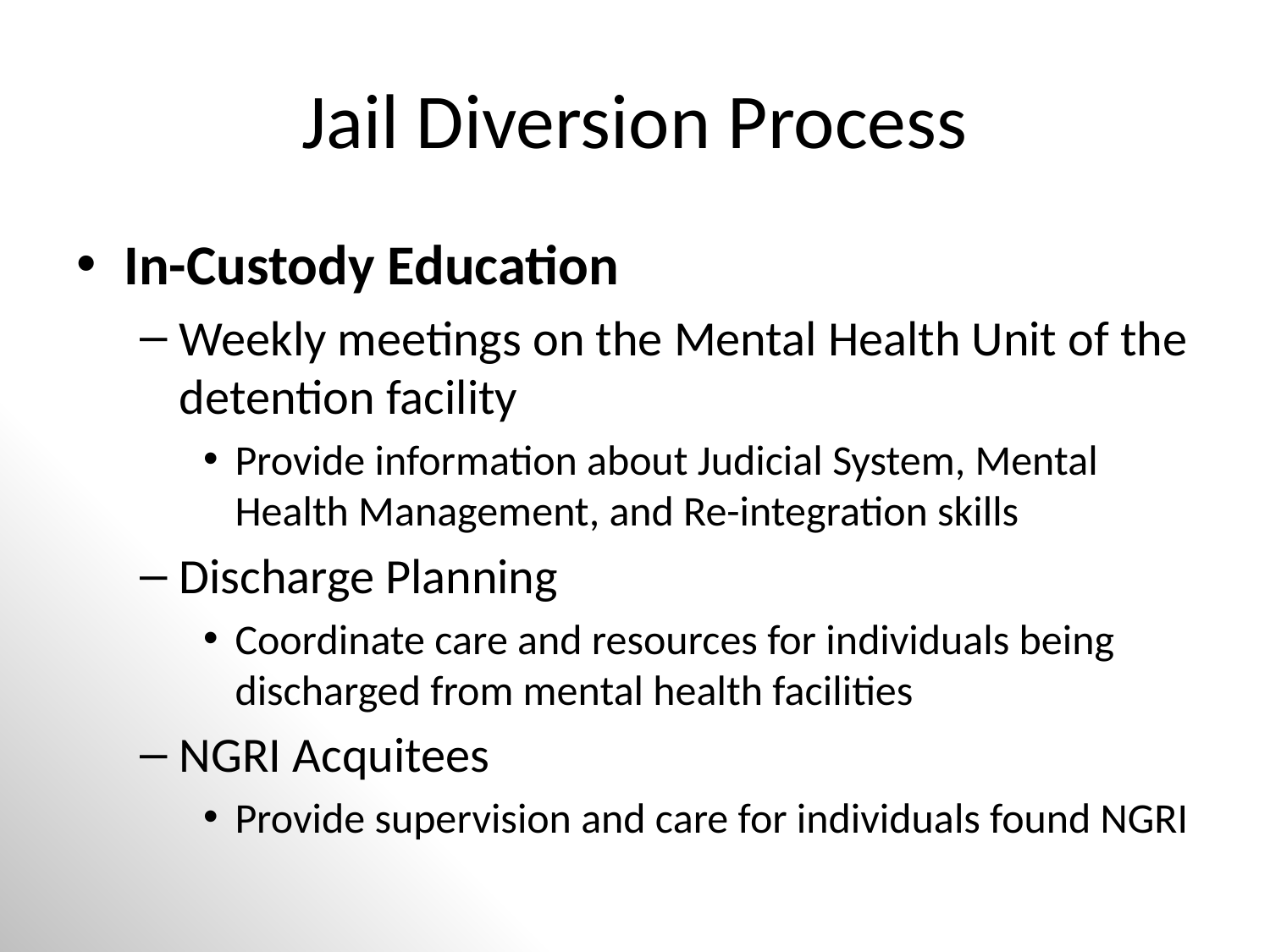

# Jail Diversion Process
In-Custody Education
Weekly meetings on the Mental Health Unit of the detention facility
Provide information about Judicial System, Mental Health Management, and Re-integration skills
Discharge Planning
Coordinate care and resources for individuals being discharged from mental health facilities
NGRI Acquitees
Provide supervision and care for individuals found NGRI